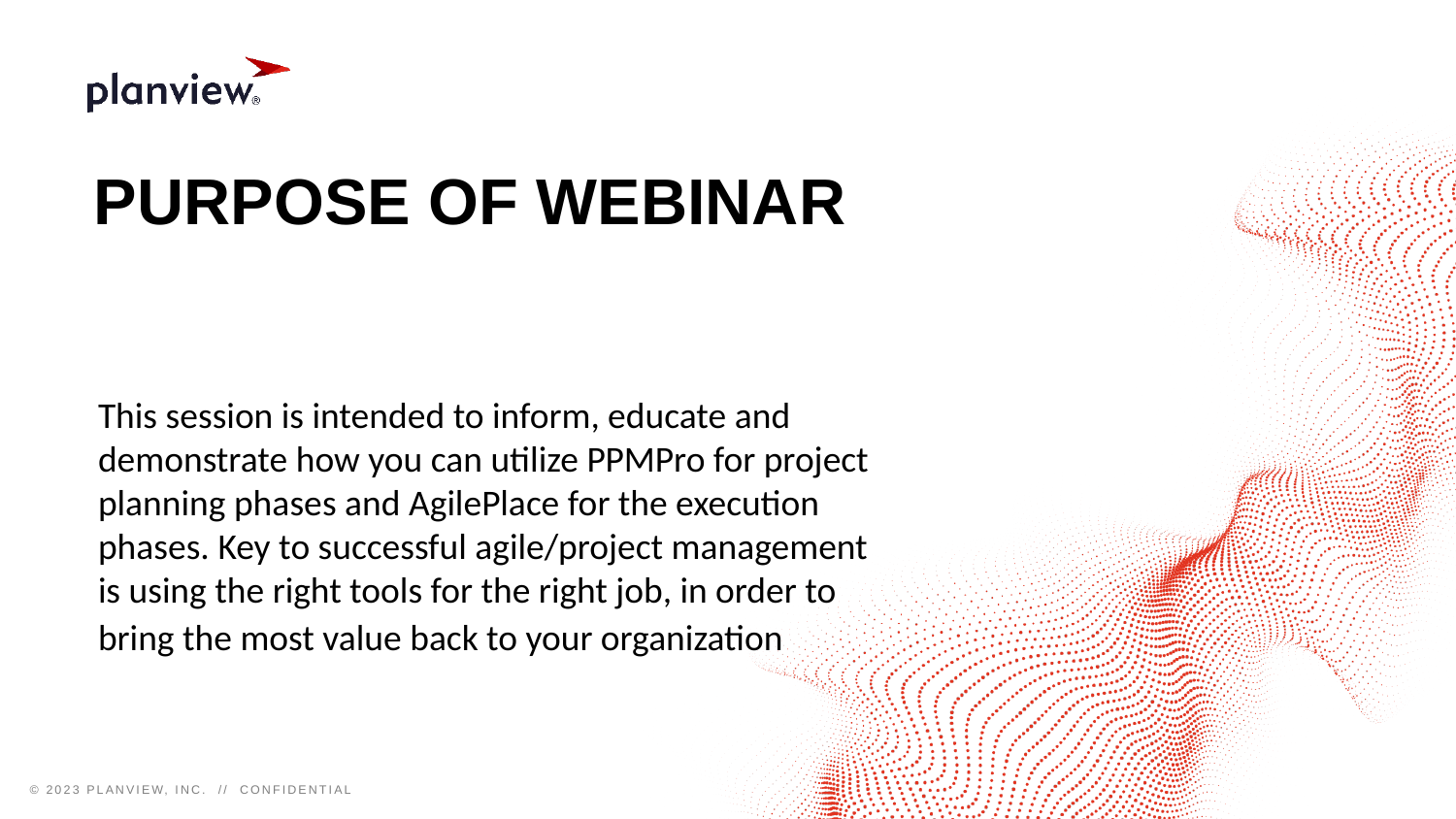

# Purpose of Webinar
This session is intended to inform, educate and demonstrate how you can utilize PPMPro for project planning phases and AgilePlace for the execution phases. Key to successful agile/project management is using the right tools for the right job, in order to bring the most value back to your organization